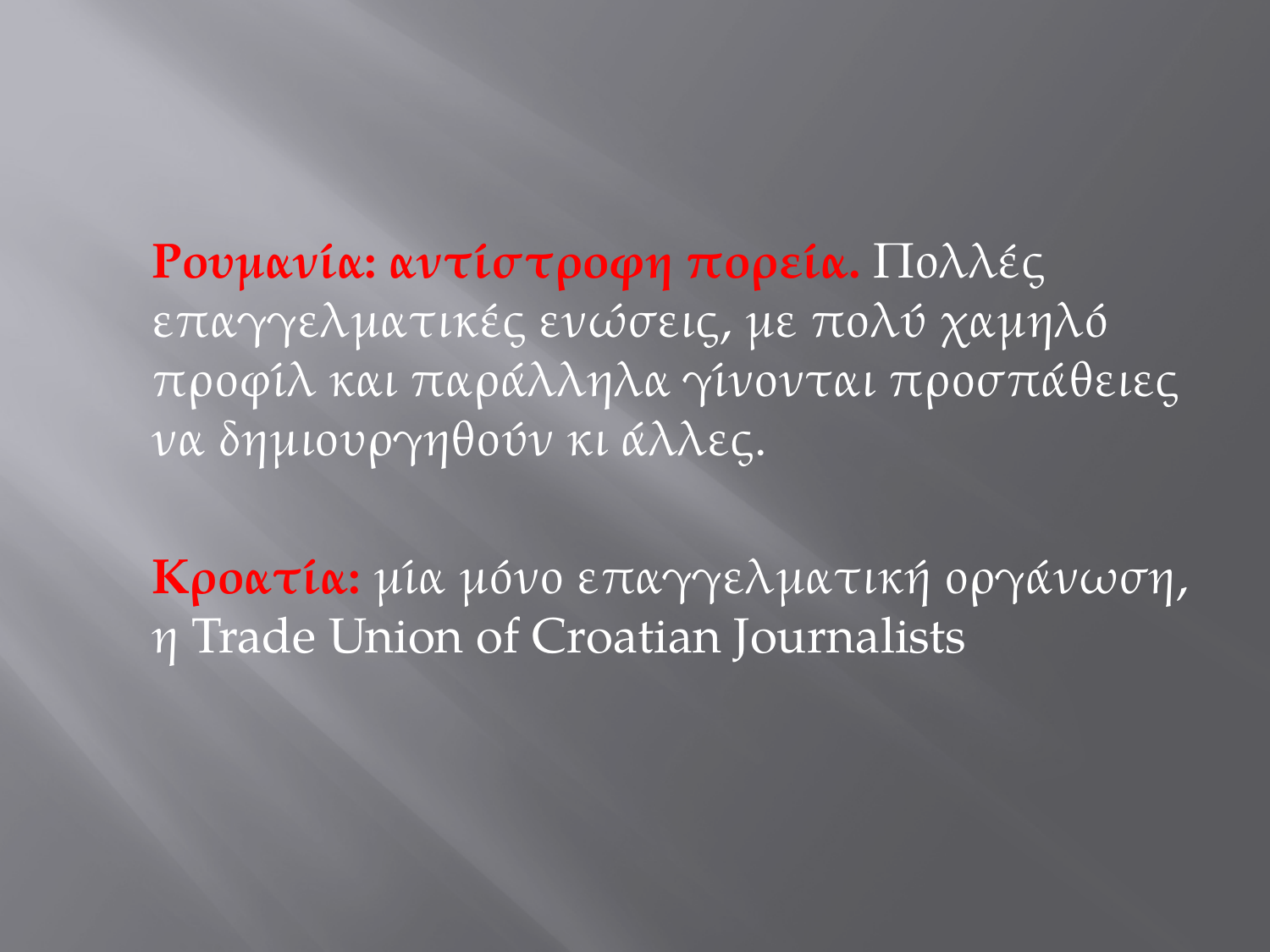

#
	Ρουμανία: αντίστροφη πορεία. Πολλές επαγγελματικές ενώσεις, με πολύ χαμηλό προφίλ και παράλληλα γίνονται προσπάθειες να δημιουργηθούν κι άλλες.

	Κροατία: μία μόνο επαγγελματική οργάνωση, η Trade Union of Croatian Journalists